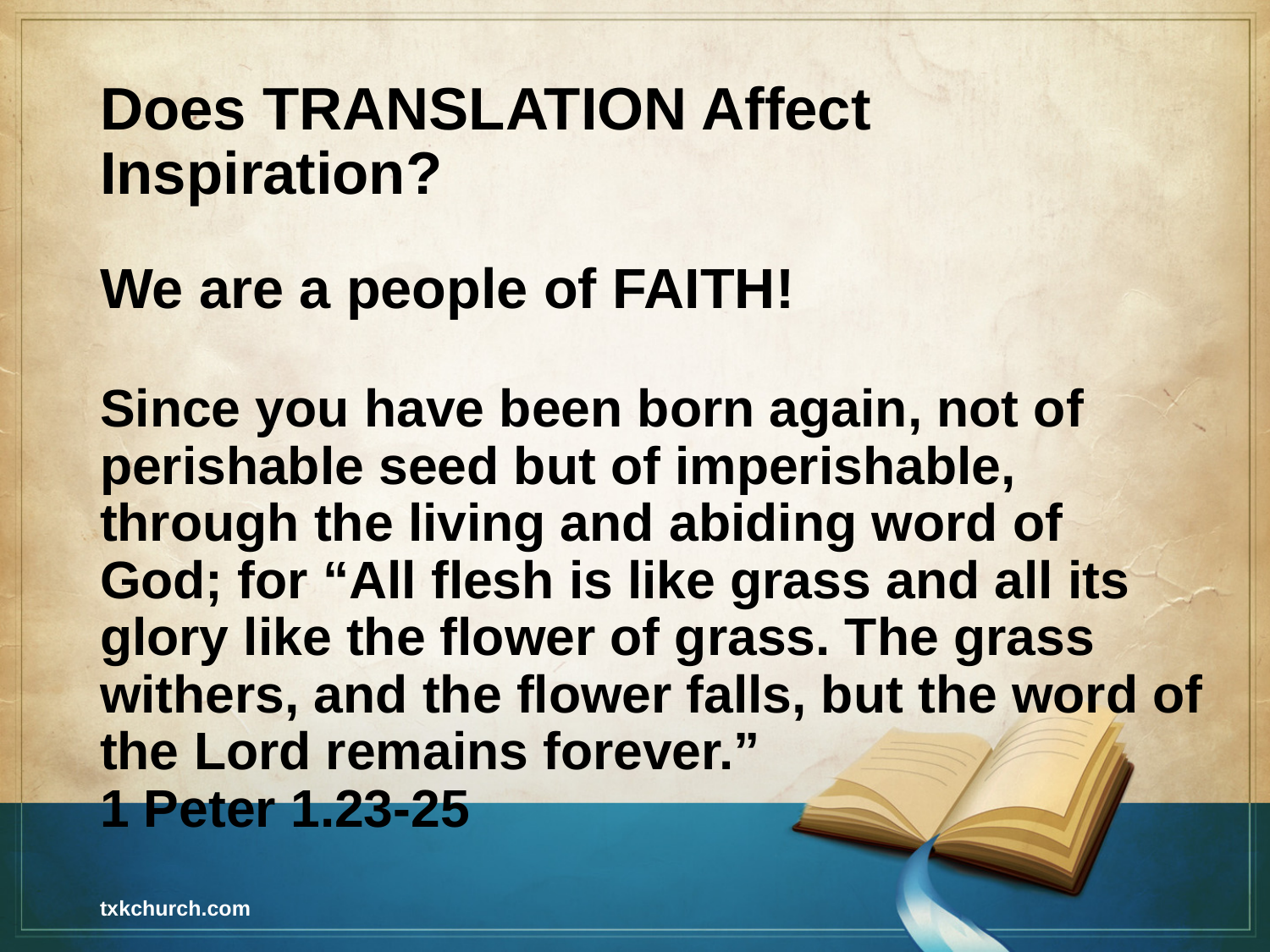

# Does TRANSLATION Affect Inspiration?
We are a people of FAITH!

Since you have been born again, not of perishable seed but of imperishable, through the living and abiding word of God; for “All flesh is like grass and all its glory like the flower of grass. The grass withers, and the flower falls, but the word of the Lord remains forever.”
1 Peter 1.23-25
txkchurch.com